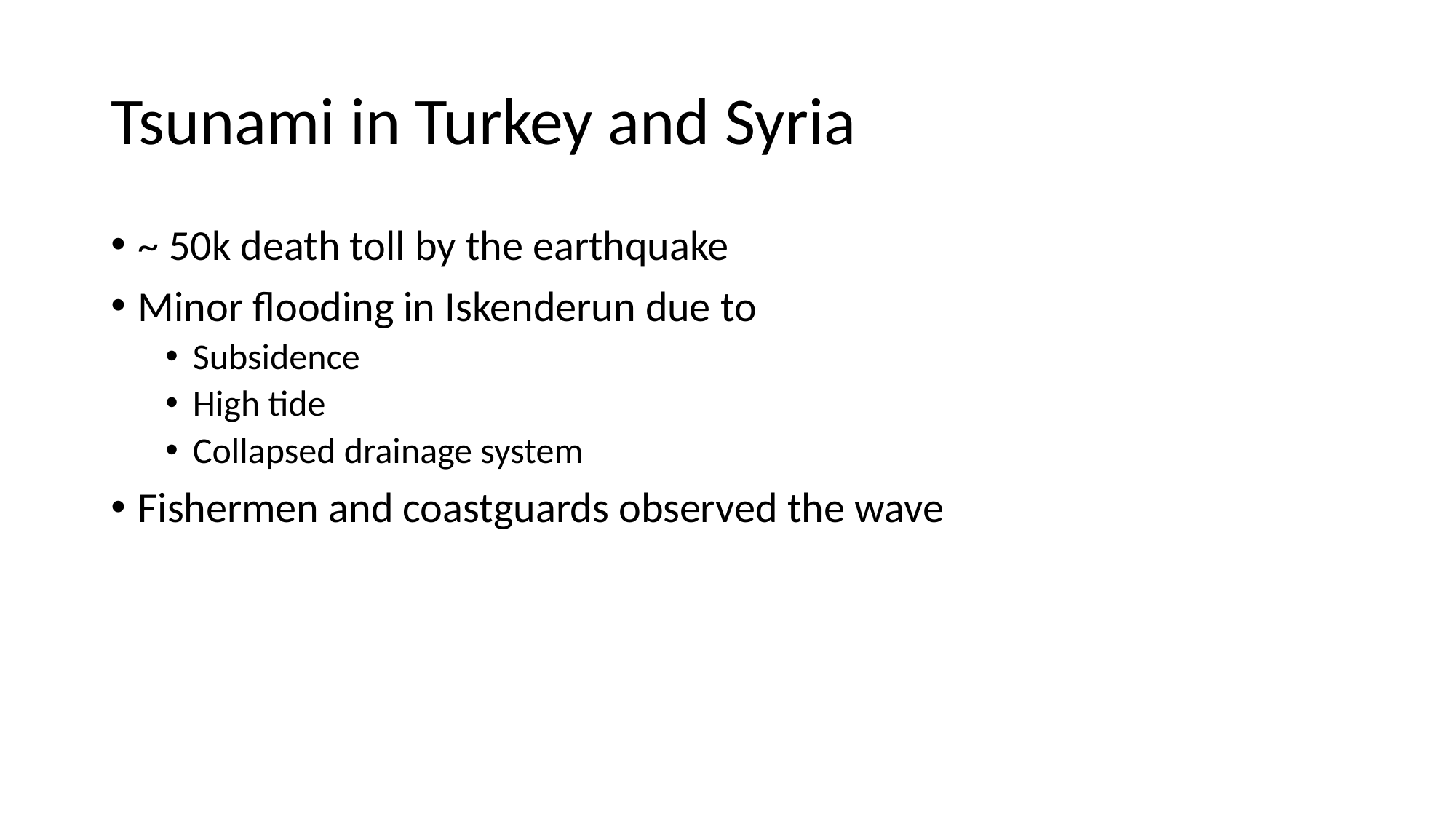

# Tsunami in Turkey and Syria
~ 50k death toll by the earthquake
Minor flooding in Iskenderun due to
Subsidence
High tide
Collapsed drainage system
Fishermen and coastguards observed the wave